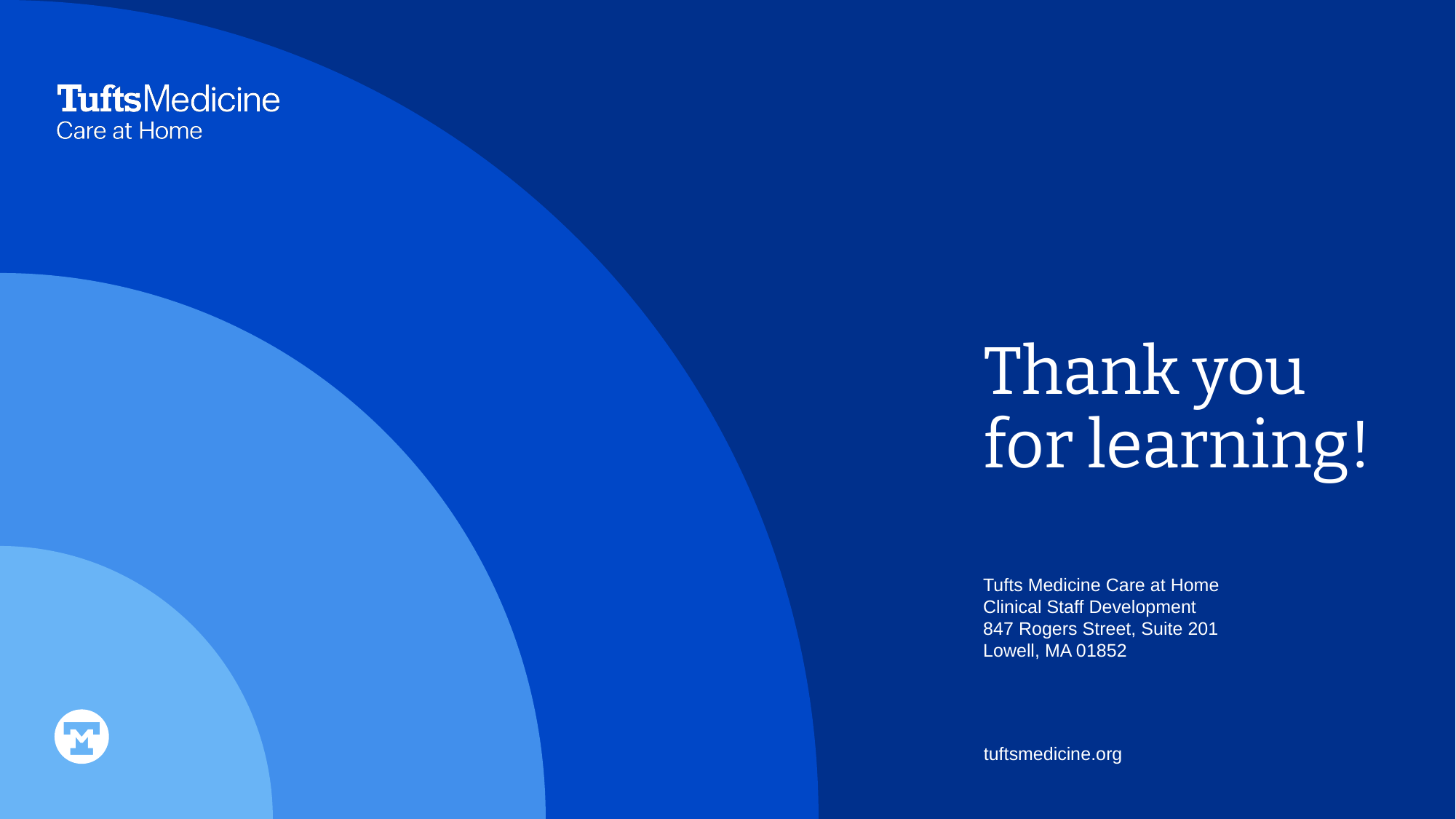

# Thank you for learning!
Tufts Medicine Care at Home
Clinical Staff Development
847 Rogers Street, Suite 201
Lowell, MA 01852